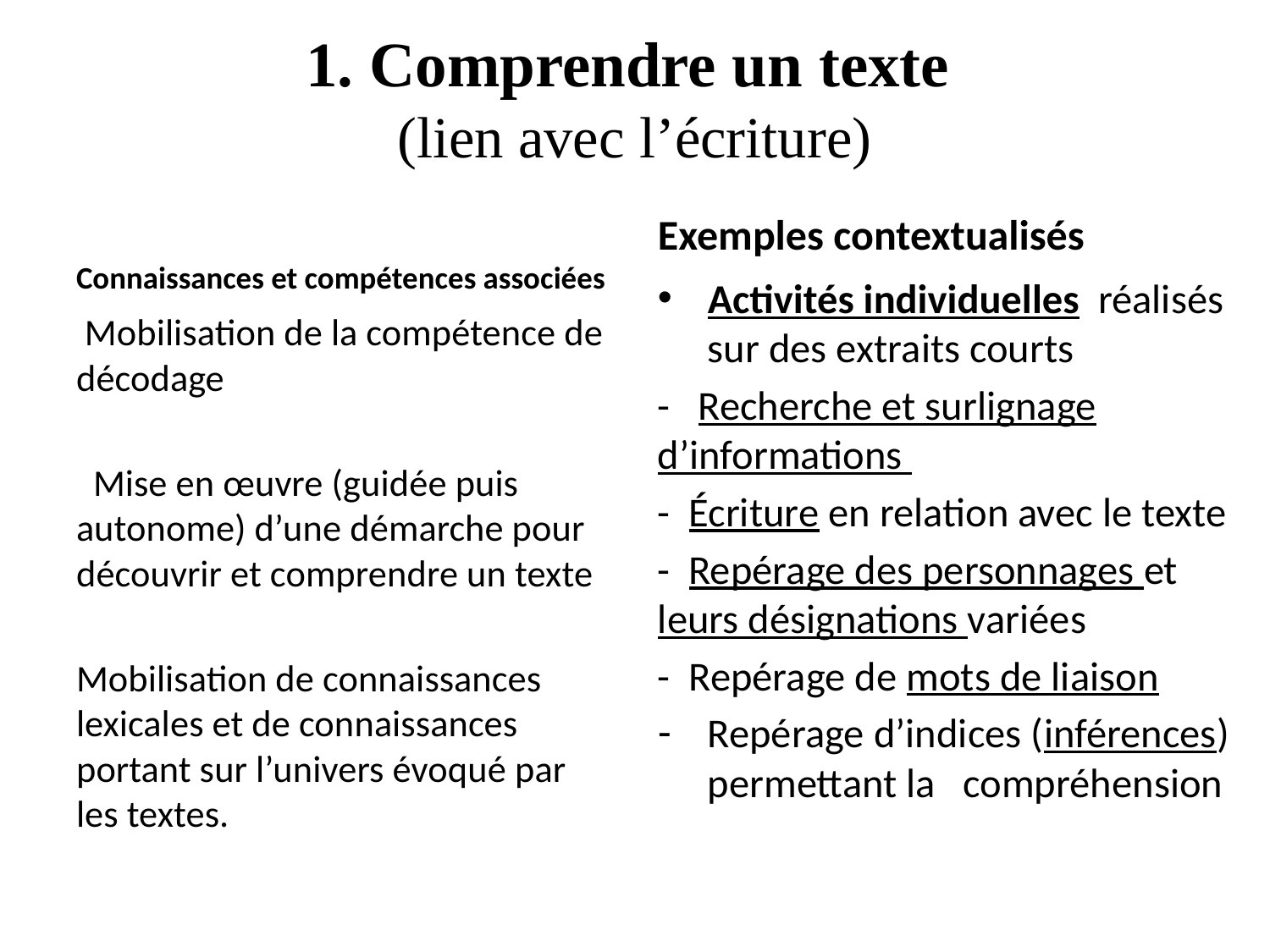

# 1. Comprendre un texte (lien avec l’écriture)
Exemples contextualisés
Connaissances et compétences associées
Activités individuelles  réalisés sur des extraits courts
-   Recherche et surlignage d’informations
-  Écriture en relation avec le texte
-  Repérage des personnages et leurs désignations variées
-  Repérage de mots de liaison
Repérage d’indices (inférences) permettant la   compréhension
 Mobilisation de la compétence de décodage

  Mise en œuvre (guidée puis autonome) d’une démarche pour découvrir et comprendre un texte

Mobilisation de connaissances lexicales et de connaissances portant sur l’univers évoqué par les textes.